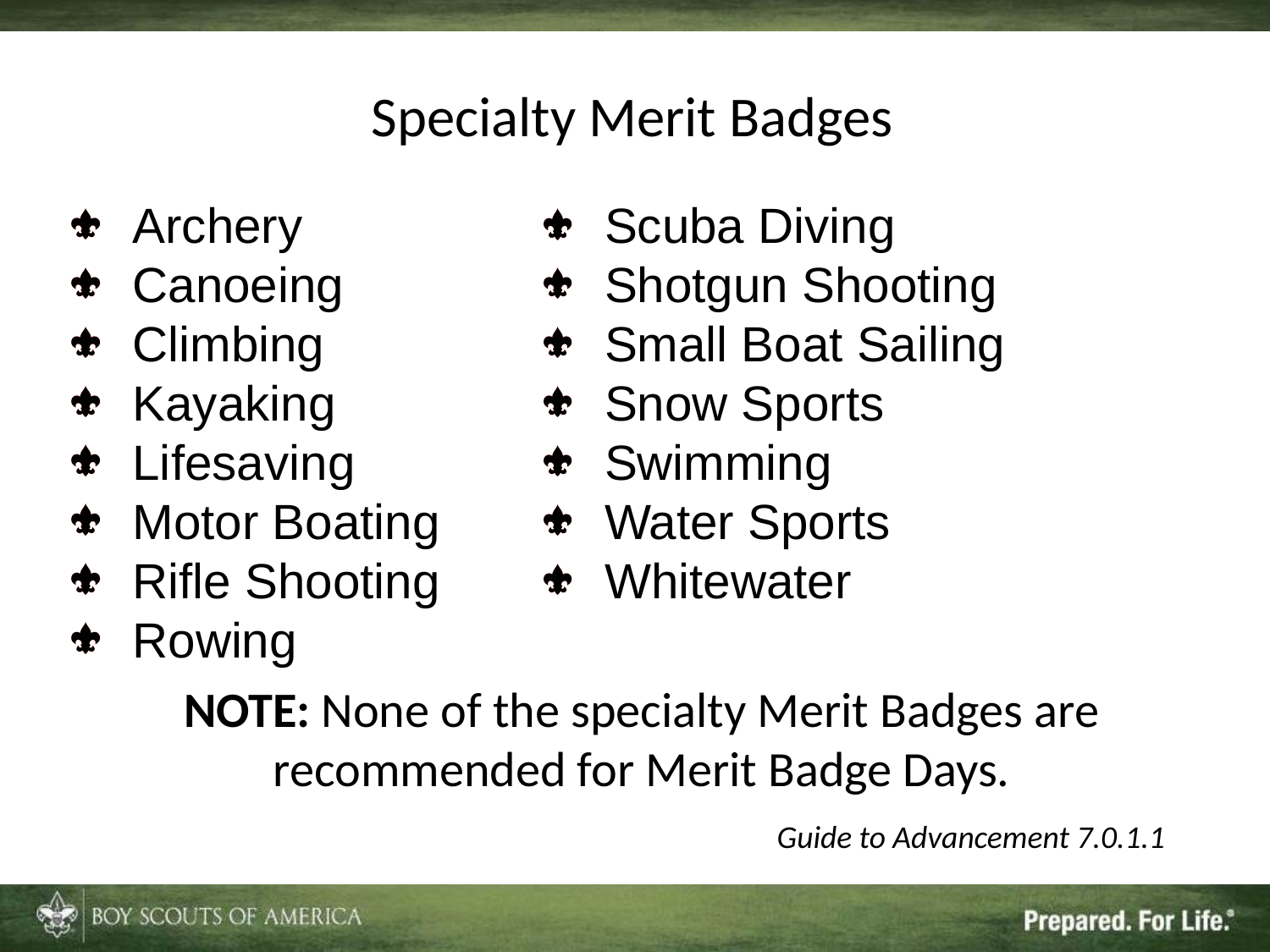

Specialty Merit Badges
Archery
Canoeing
Climbing
Kayaking
Lifesaving
Motor Boating
Rifle Shooting
Rowing
NOTE: None of the specialty Merit Badges are recommended for Merit Badge Days.
Scuba Diving
Shotgun Shooting
Small Boat Sailing
Snow Sports
Swimming
Water Sports
Whitewater
Guide to Advancement 7.0.1.1